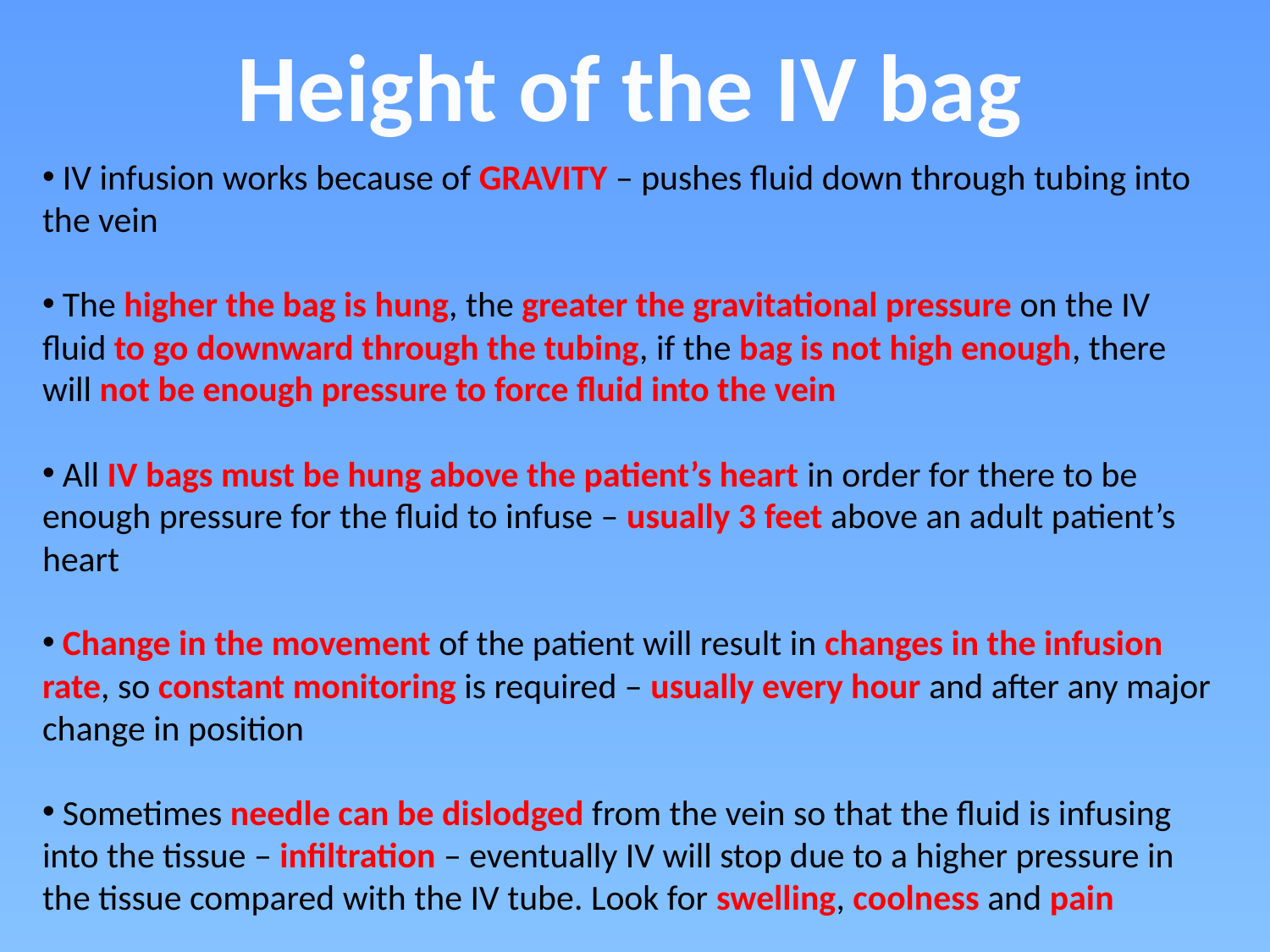

Height of the IV bag
 IV infusion works because of GRAVITY – pushes fluid down through tubing into the vein

 The higher the bag is hung, the greater the gravitational pressure on the IV fluid to go downward through the tubing, if the bag is not high enough, there will not be enough pressure to force fluid into the vein

 All IV bags must be hung above the patient’s heart in order for there to be enough pressure for the fluid to infuse – usually 3 feet above an adult patient’s heart

 Change in the movement of the patient will result in changes in the infusion rate, so constant monitoring is required – usually every hour and after any major change in position

 Sometimes needle can be dislodged from the vein so that the fluid is infusing into the tissue – infiltration – eventually IV will stop due to a higher pressure in the tissue compared with the IV tube. Look for swelling, coolness and pain